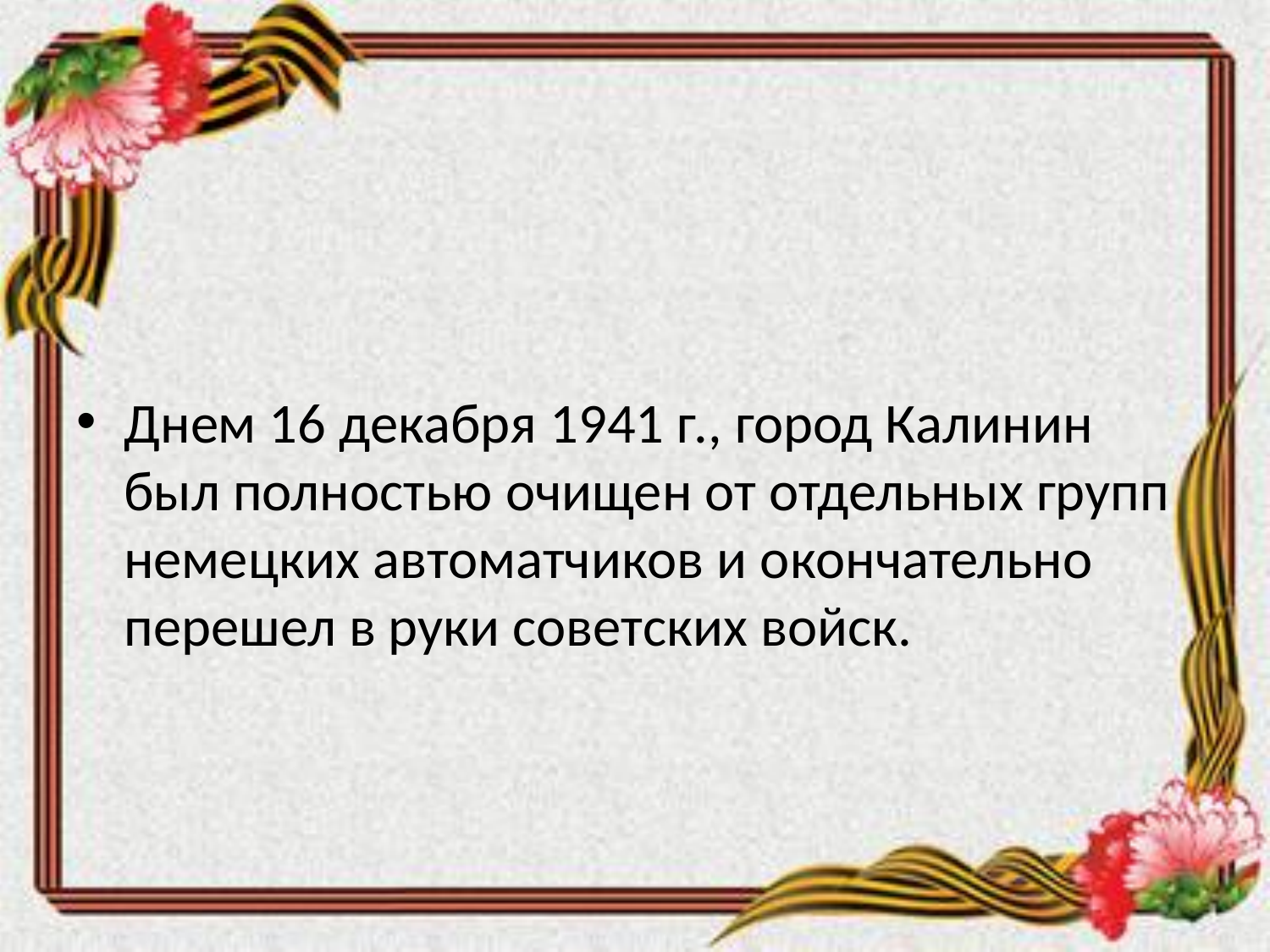

Днем 16 декабря 1941 г., город Калинин был полностью очищен от отдельных групп немецких автоматчиков и окончательно перешел в руки советских войск.